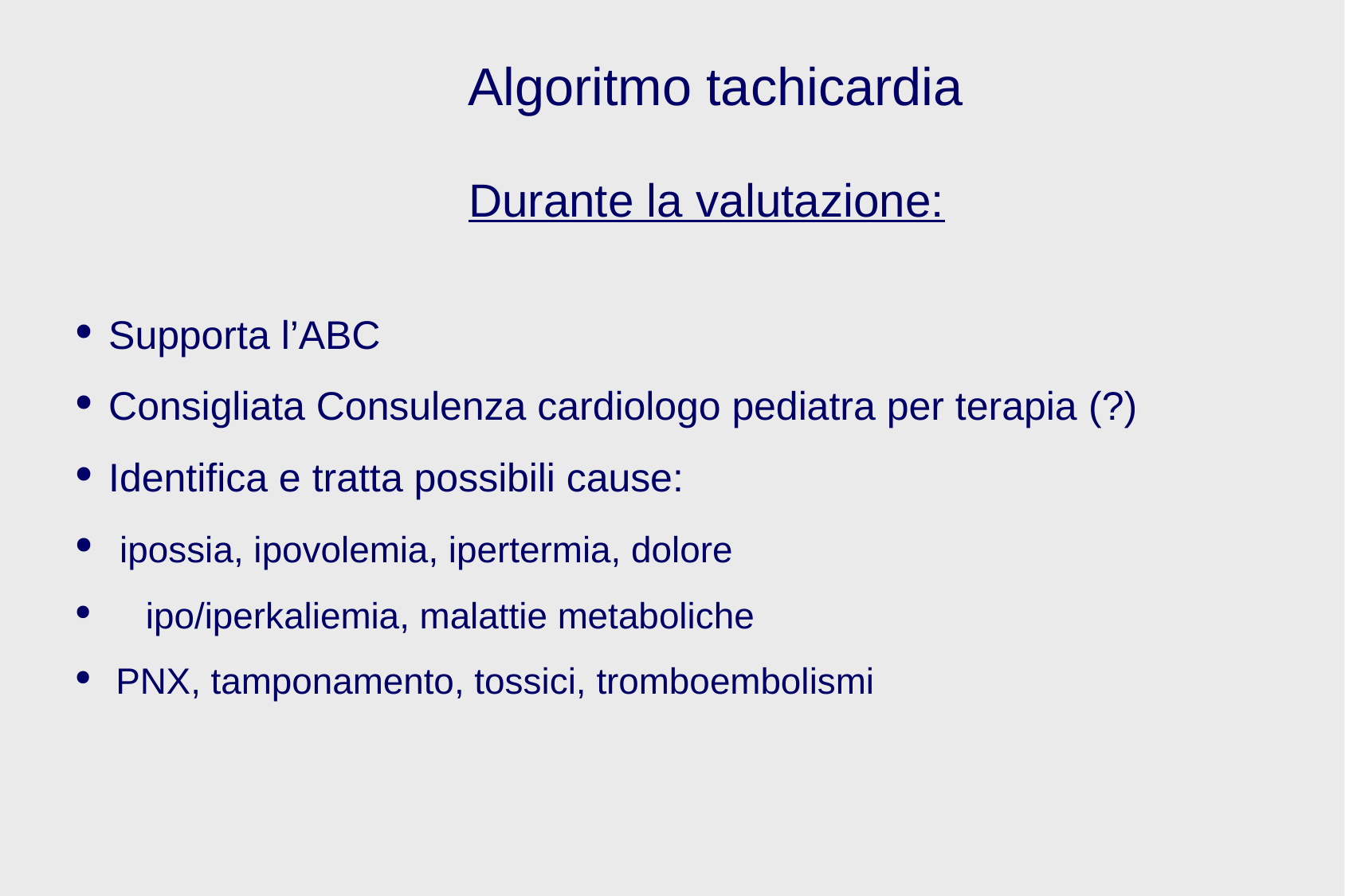

Algoritmo tachicardia
Durante la valutazione:

Supporta l’ABC
Consigliata Consulenza cardiologo pediatra per terapia (?)
Identifica e tratta possibili cause:
 ipossia, ipovolemia, ipertermia, dolore
	 ipo/iperkaliemia, malattie metaboliche
 PNX, tamponamento, tossici, tromboembolismi